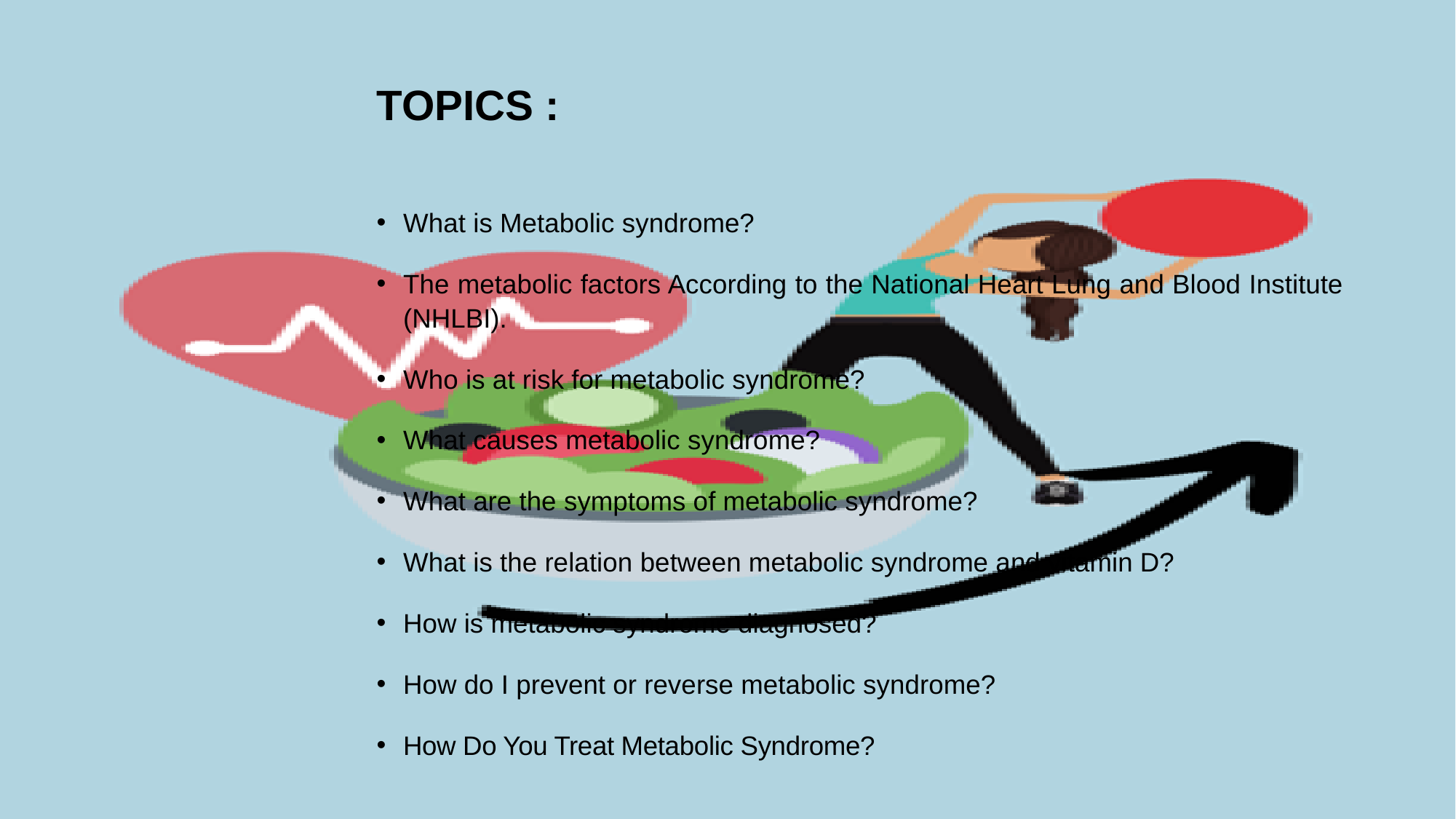

# TOPICS :
What is Metabolic syndrome?
The metabolic factors According to the National Heart Lung and Blood Institute (NHLBI).
Who is at risk for metabolic syndrome?
What causes metabolic syndrome?
What are the symptoms of metabolic syndrome?
What is the relation between metabolic syndrome and vitamin D?
How is metabolic syndrome diagnosed?
How do I prevent or reverse metabolic syndrome?
How Do You Treat Metabolic Syndrome?